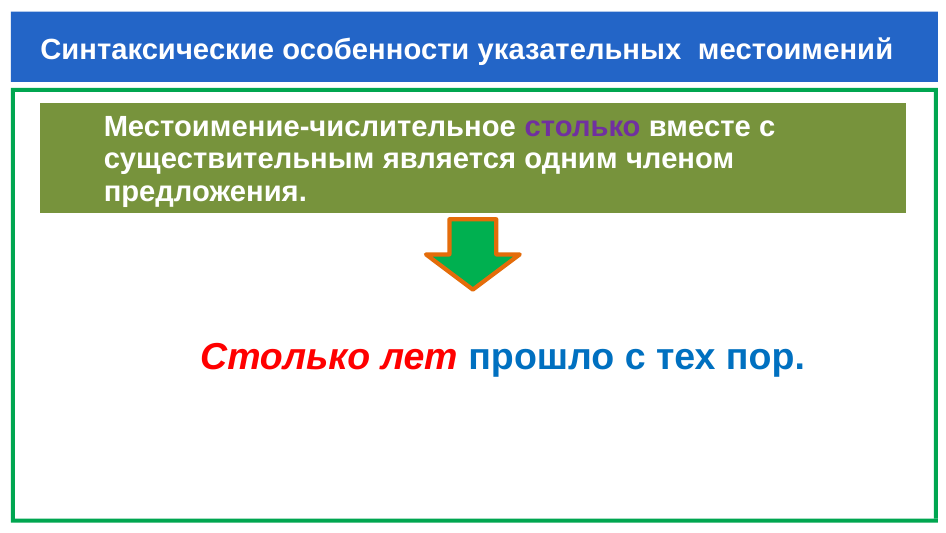

# Синтаксические особенности указательных  местоимений
| Местоимение-числительное столько вместе с существительным является одним членом предложения. |
| --- |

     Столько лет прошло с тех пор.